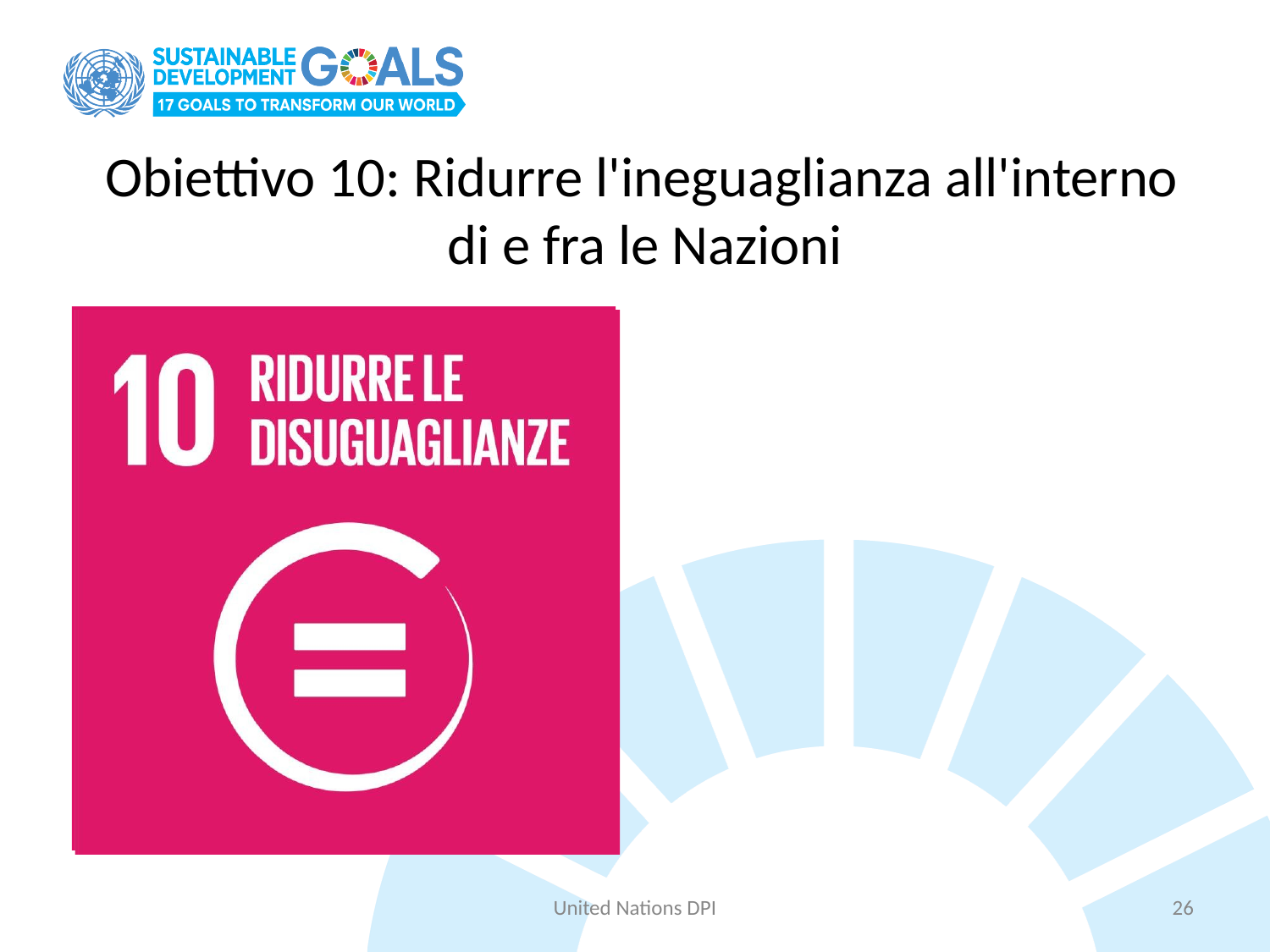

# Obiettivo 10: Ridurre l'ineguaglianza all'interno  di e fra le Nazioni

United Nations DPI
26